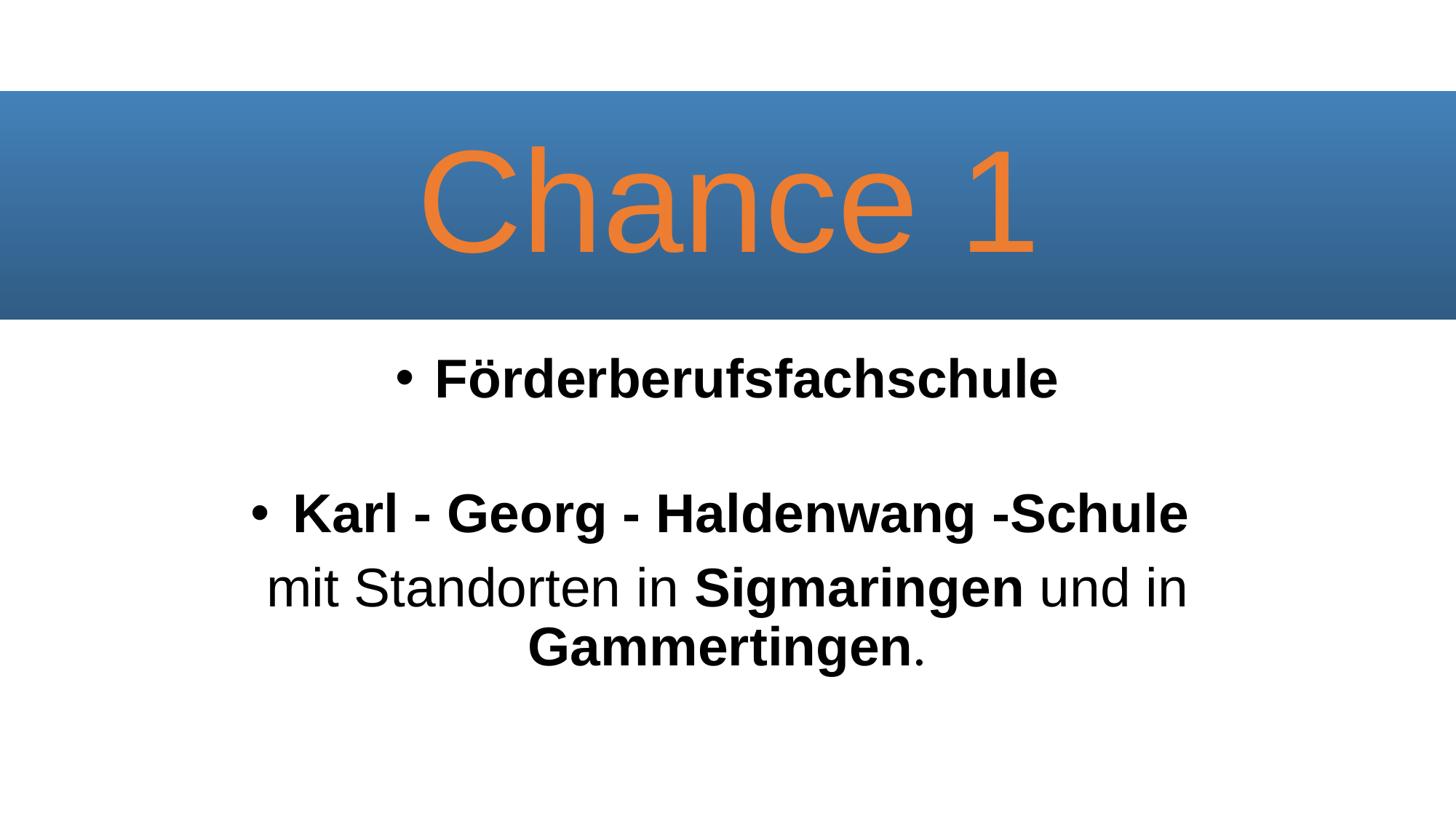

# Chance 1

 Förderberufsfachschule

 Karl - Georg - Haldenwang -Schule
mit Standorten in Sigmaringen und in Gammertingen.